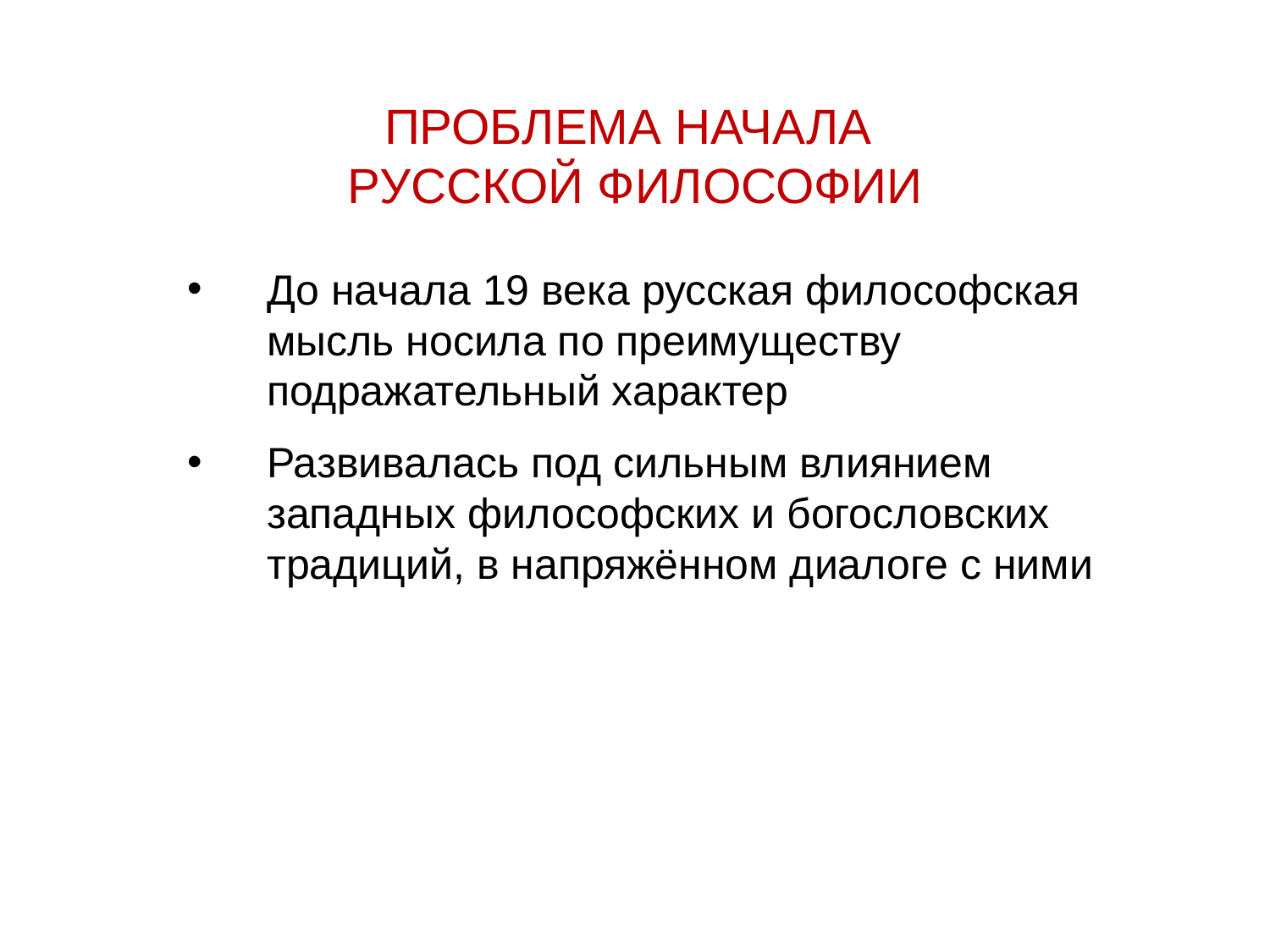

ПРОБЛЕМА НАЧАЛА
РУССКОЙ ФИЛОСОФИИ
До начала 19 века русская философская мысль носила по преимуществу подражательный характер
Развивалась под сильным влиянием западных философских и богословских традиций, в напряжённом диалоге с ними

4